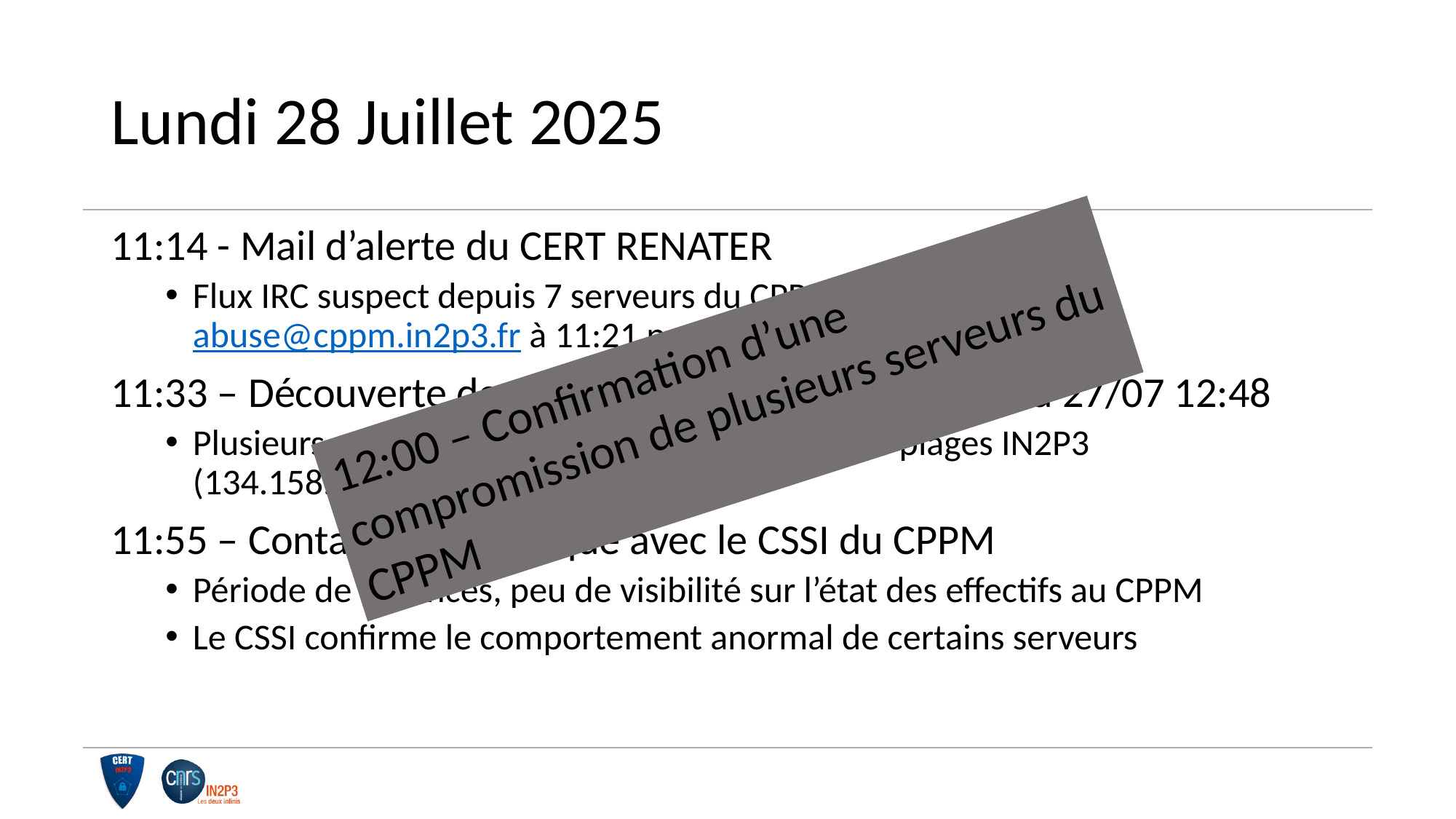

# Lundi 28 Juillet 2025
11:14 - Mail d’alerte du CERT RENATER
Flux IRC suspect depuis 7 serveurs du CPPM. Mail transféré à abuse@cppm.in2p3.fr à 11:21 pour vérification des serveurs
11:33 – Découverte de plusieurs alerte Znets datant du 27/07 12:48
Plusieurs serveurs faisant des scans SSH sur des plages IN2P3 (134.158.0.0/16)
11:55 – Contact téléphonique avec le CSSI du CPPM
Période de vacances, peu de visibilité sur l’état des effectifs au CPPM
Le CSSI confirme le comportement anormal de certains serveurs

12:00 – Confirmation d’une compromission de plusieurs serveurs du CPPM